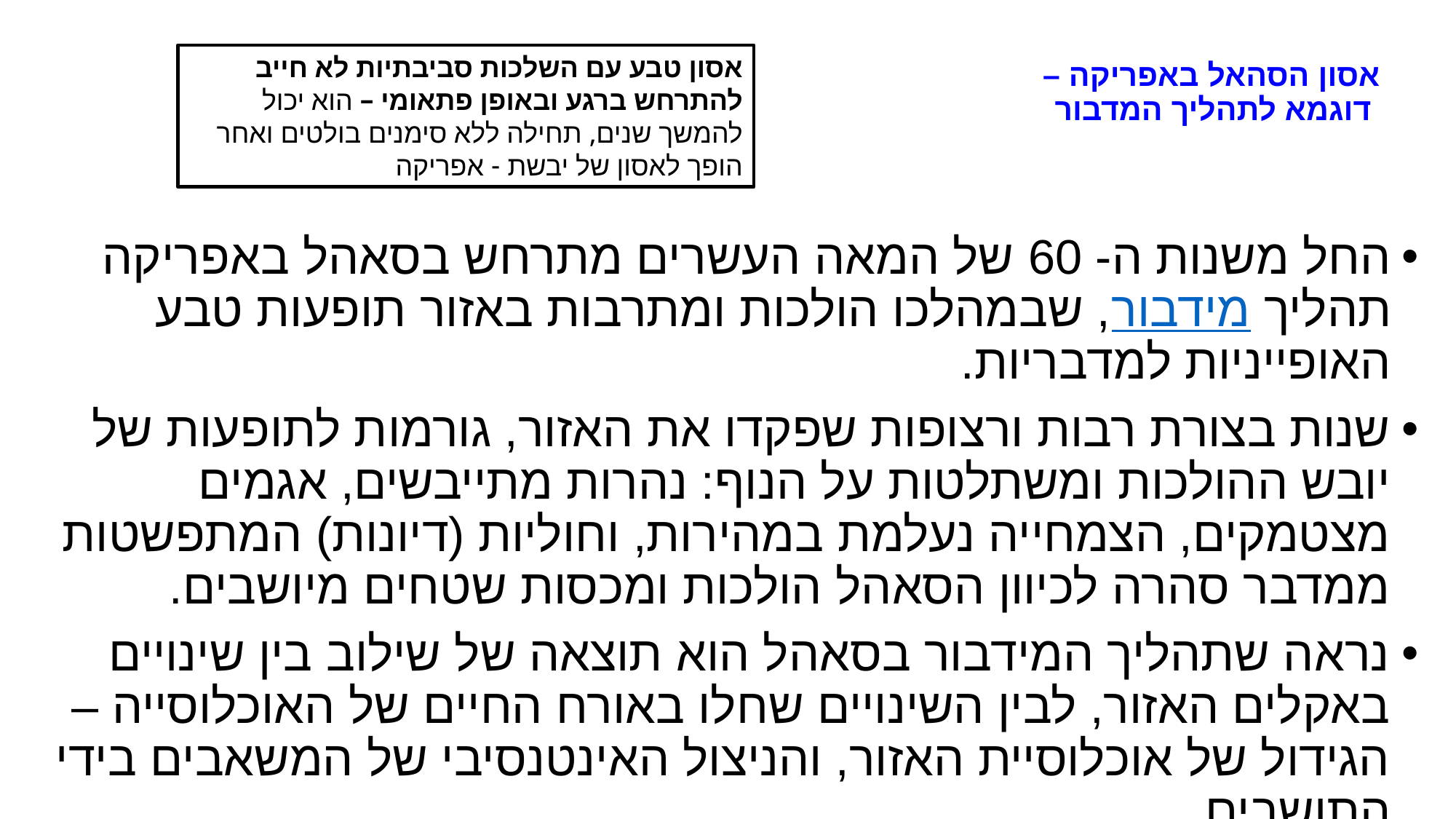

אסון טבע עם השלכות סביבתיות לא חייב להתרחש ברגע ובאופן פתאומי – הוא יכול להמשך שנים, תחילה ללא סימנים בולטים ואחר הופך לאסון של יבשת - אפריקה
אסון הסהאל באפריקה –
 דוגמא לתהליך המדבור

החל משנות ה- 60 של המאה העשרים מתרחש בסאהל באפריקה תהליך מידבור, שבמהלכו הולכות ומתרבות באזור תופעות טבע האופייניות למדבריות.
שנות בצורת רבות ורצופות שפקדו את האזור, גורמות לתופעות של יובש ההולכות ומשתלטות על הנוף: נהרות מתייבשים, אגמים מצטמקים, הצמחייה נעלמת במהירות, וחוליות (דיונות) המתפשטות ממדבר סהרה לכיוון הסאהל הולכות ומכסות שטחים מיושבים.
נראה שתהליך המידבור בסאהל הוא תוצאה של שילוב בין שינויים באקלים האזור, לבין השינויים שחלו באורח החיים של האוכלוסייה – הגידול של אוכלוסיית האזור, והניצול האינטנסיבי של המשאבים בידי התושבים.